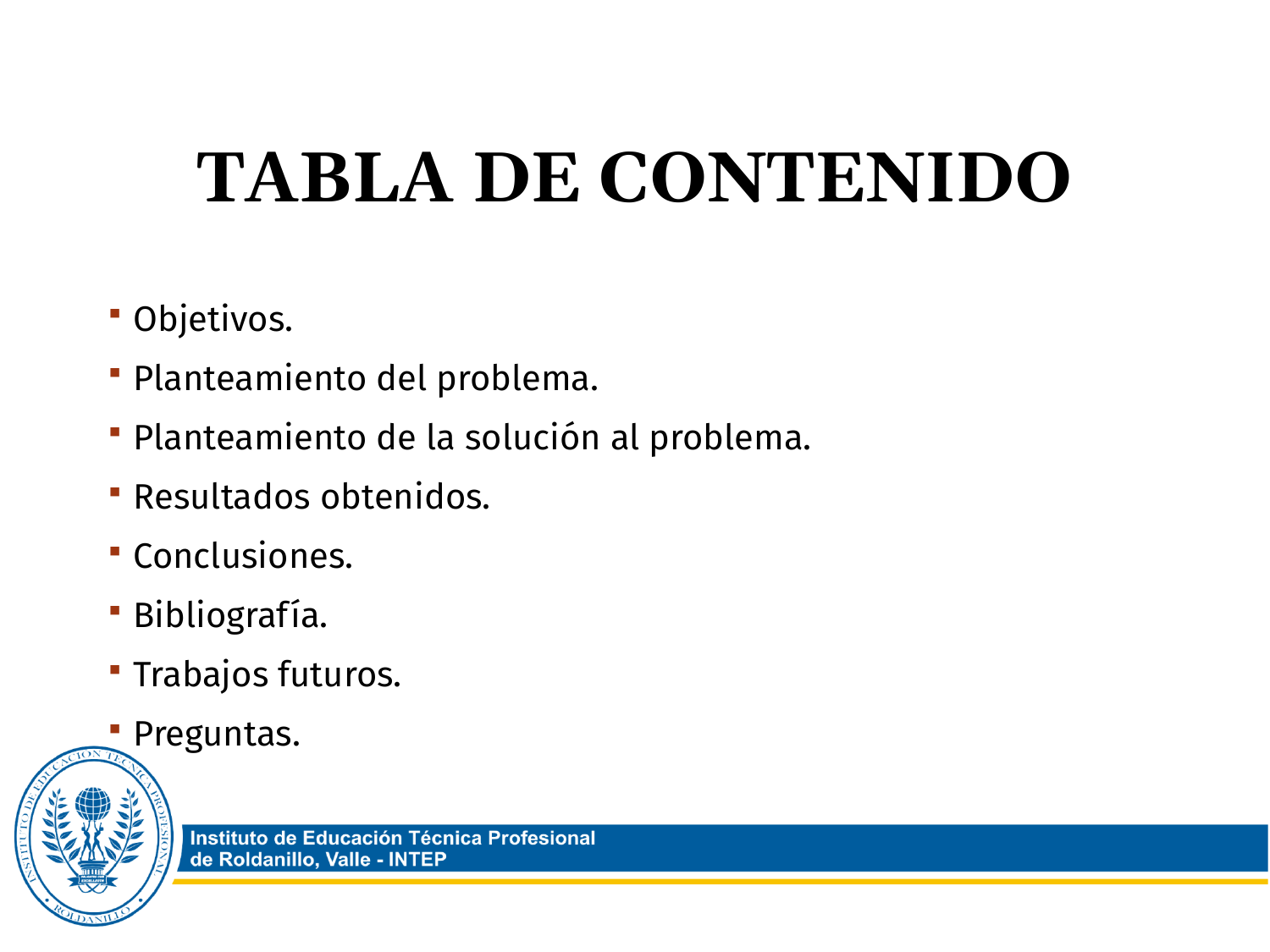

# Tabla de contenido
Objetivos.
Planteamiento del problema.
Planteamiento de la solución al problema.
Resultados obtenidos.
Conclusiones.
Bibliografía.
Trabajos futuros.
Preguntas.
2